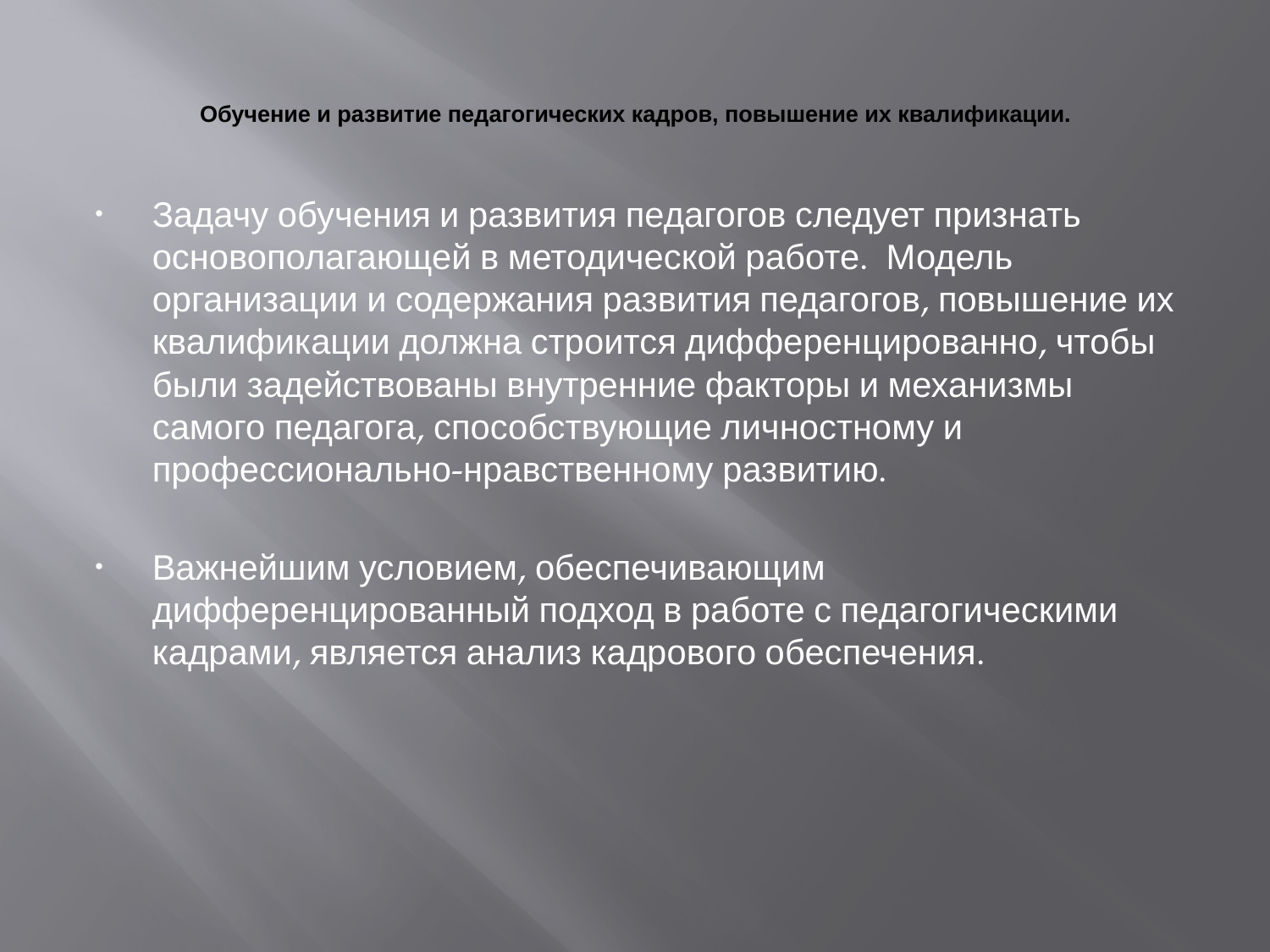

# Обучение и развитие педагогических кадров, повышение их квалификации.
Задачу обучения и развития педагогов следует признать основополагающей в методической работе.  Модель организации и содержания развития педагогов, повышение их квалификации должна строится дифференцированно, чтобы были задействованы внутренние факторы и механизмы самого педагога, способствующие личностному и профессионально-нравственному развитию.

Важнейшим условием, обеспечивающим дифференцированный подход в работе с педагогическими кадрами, является анализ кадрового обеспечения.